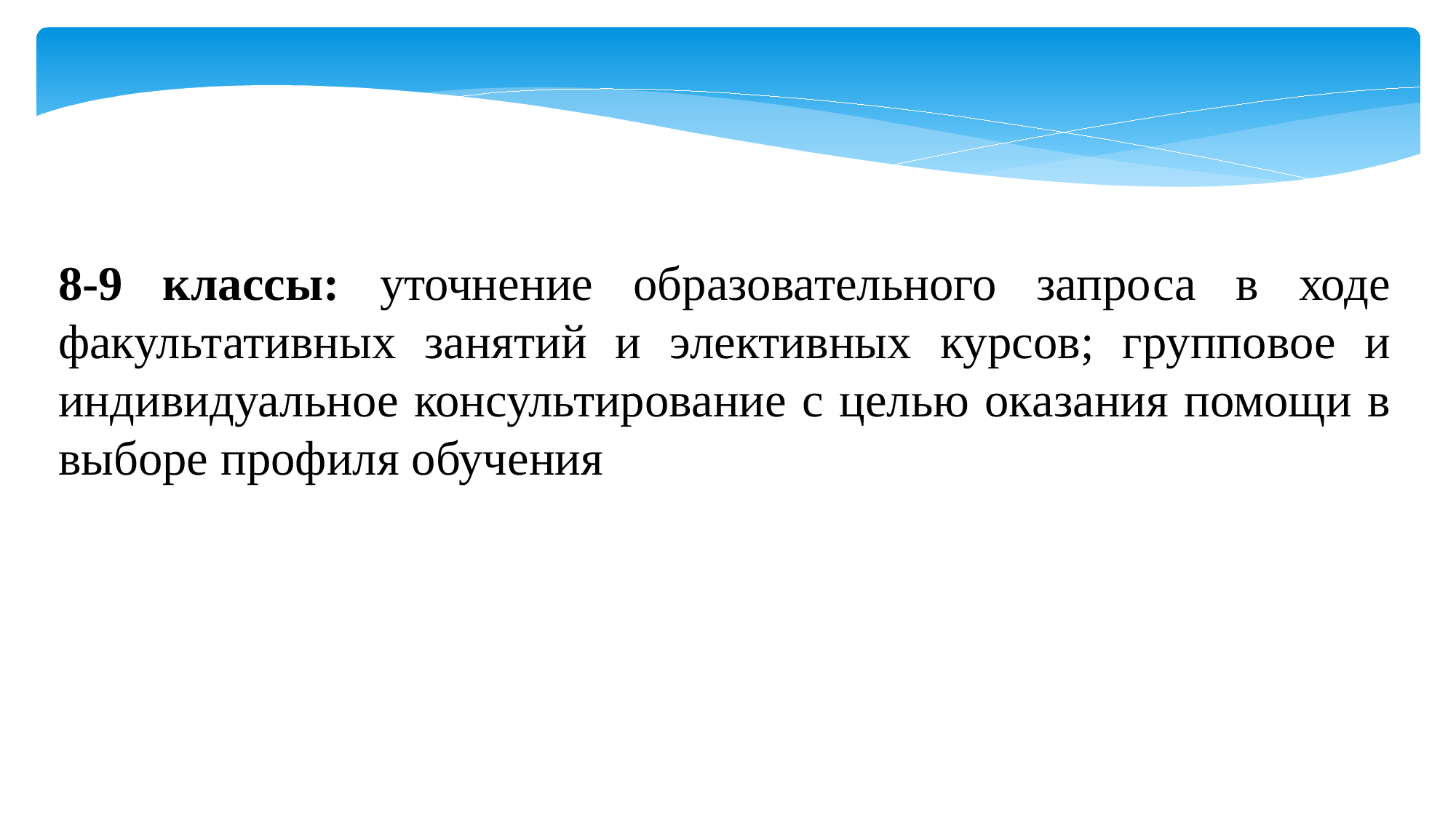

8-9 классы: уточнение образовательного запроса в ходе факультативных занятий и элективных курсов; групповое и индивидуальное консультирование с целью оказания помощи в выборе профиля обучения